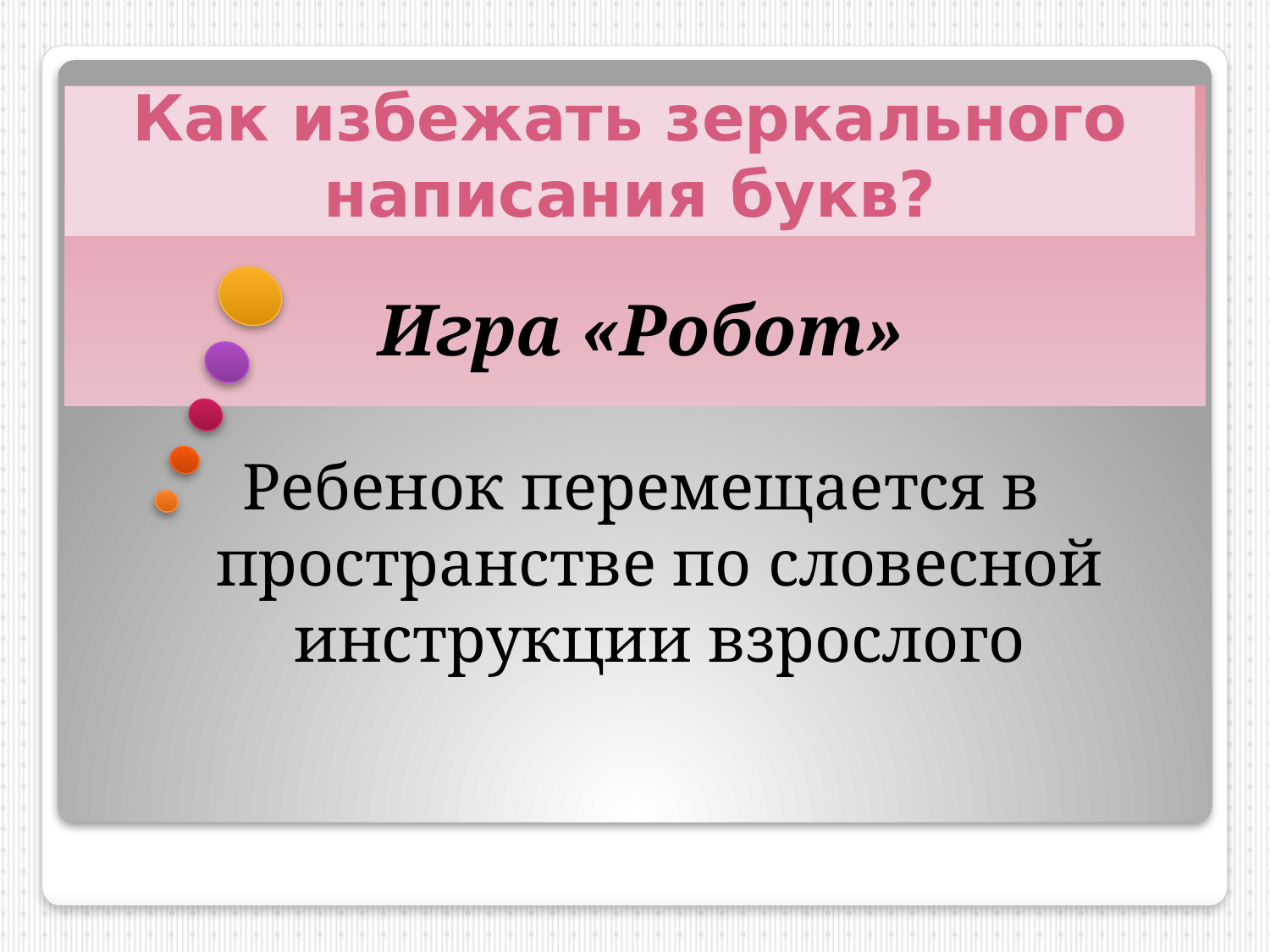

Игра «Робот»

Ребенок перемещается в пространстве по словесной инструкции взрослого

Как избежать зеркального написания букв?